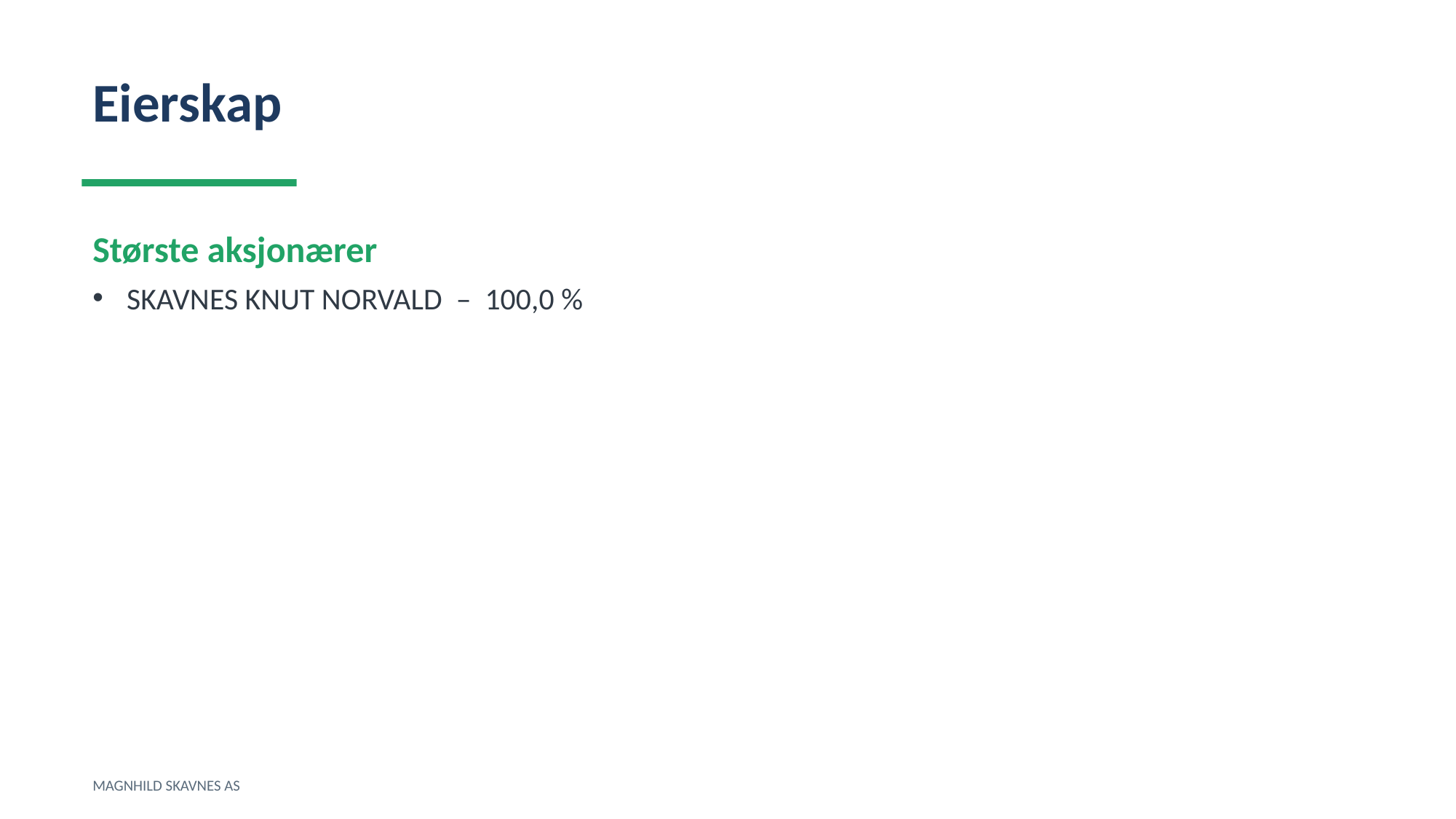

Eierskap

Største aksjonærer
SKAVNES KNUT NORVALD  –  100,0 %
MAGNHILD SKAVNES AS